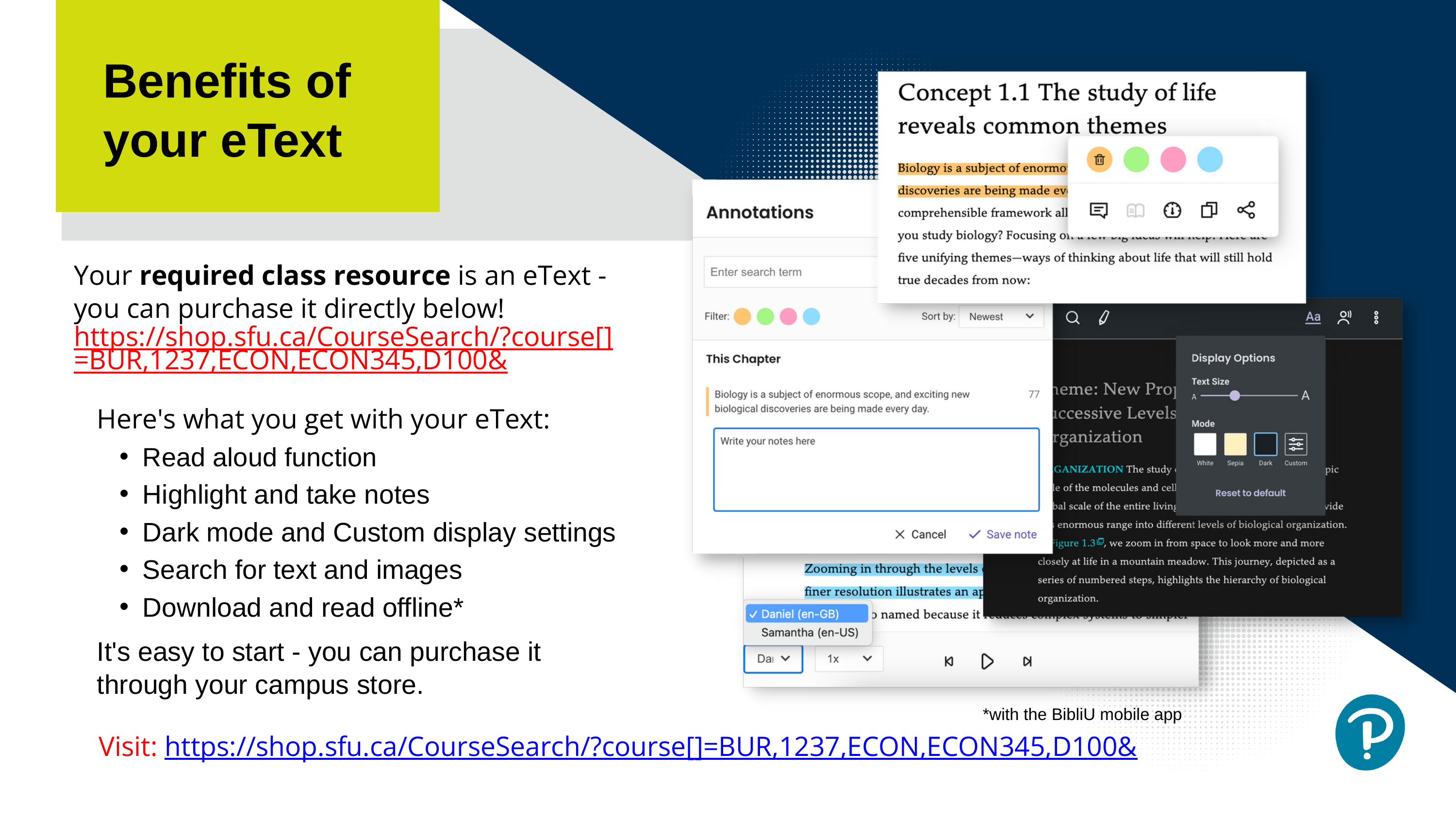

Benefits of
your eText

Your required class resource is an eText - you can purchase it directly below!
https://shop.sfu.ca/CourseSearch/?course[]=BUR,1237,ECON,ECON345,D100&

Here's what you get with your eText:
Read aloud function
Highlight and take notes
Dark mode and Custom display settings
Search for text and images
Download and read offline*

It's easy to start - you can purchase it through your campus store.

*with the BibliU mobile app
Visit: https://shop.sfu.ca/CourseSearch/?course[]=BUR,1237,ECON,ECON345,D100&